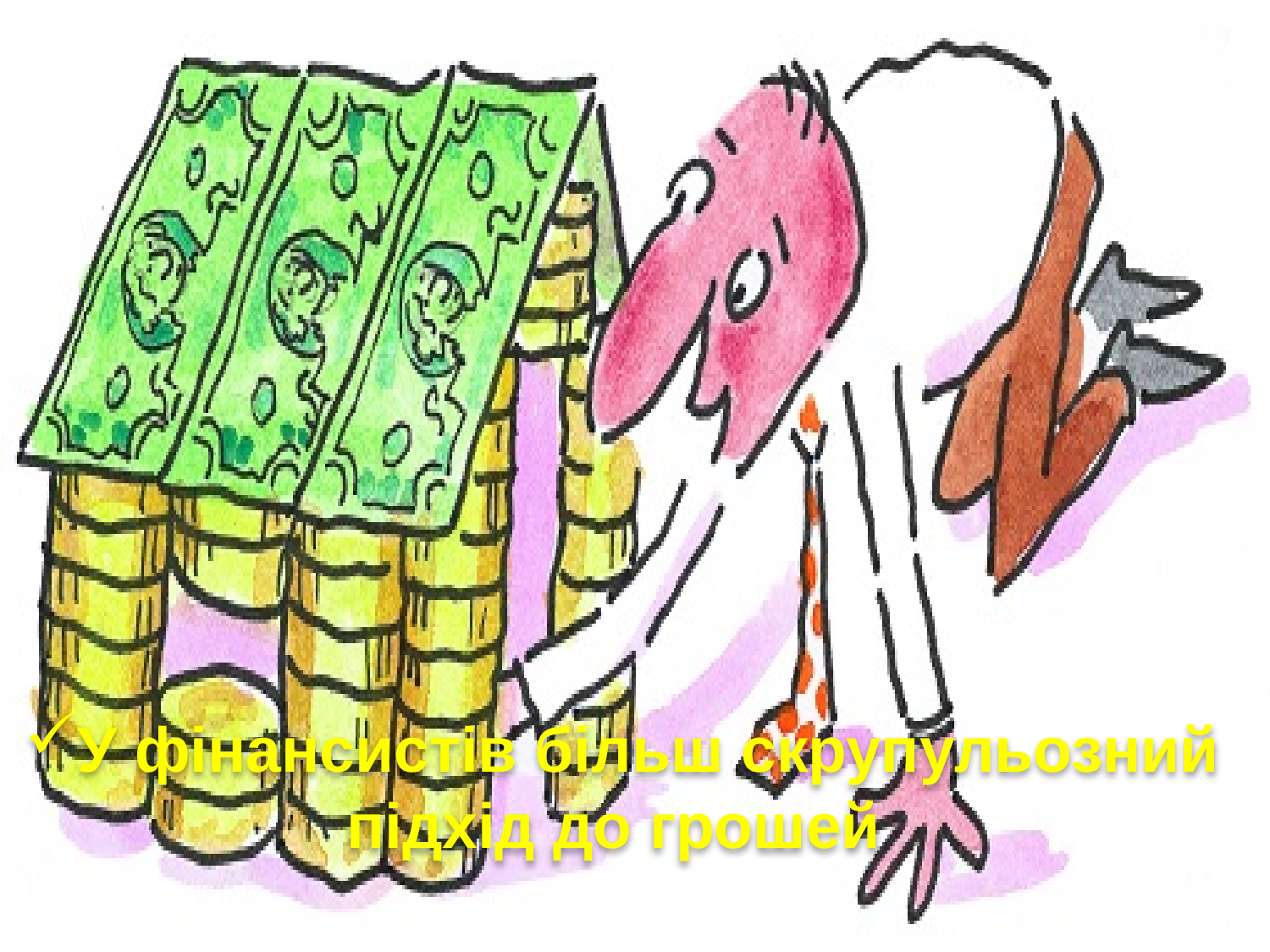

У фінансистів більш скрупульозний підхід до грошей